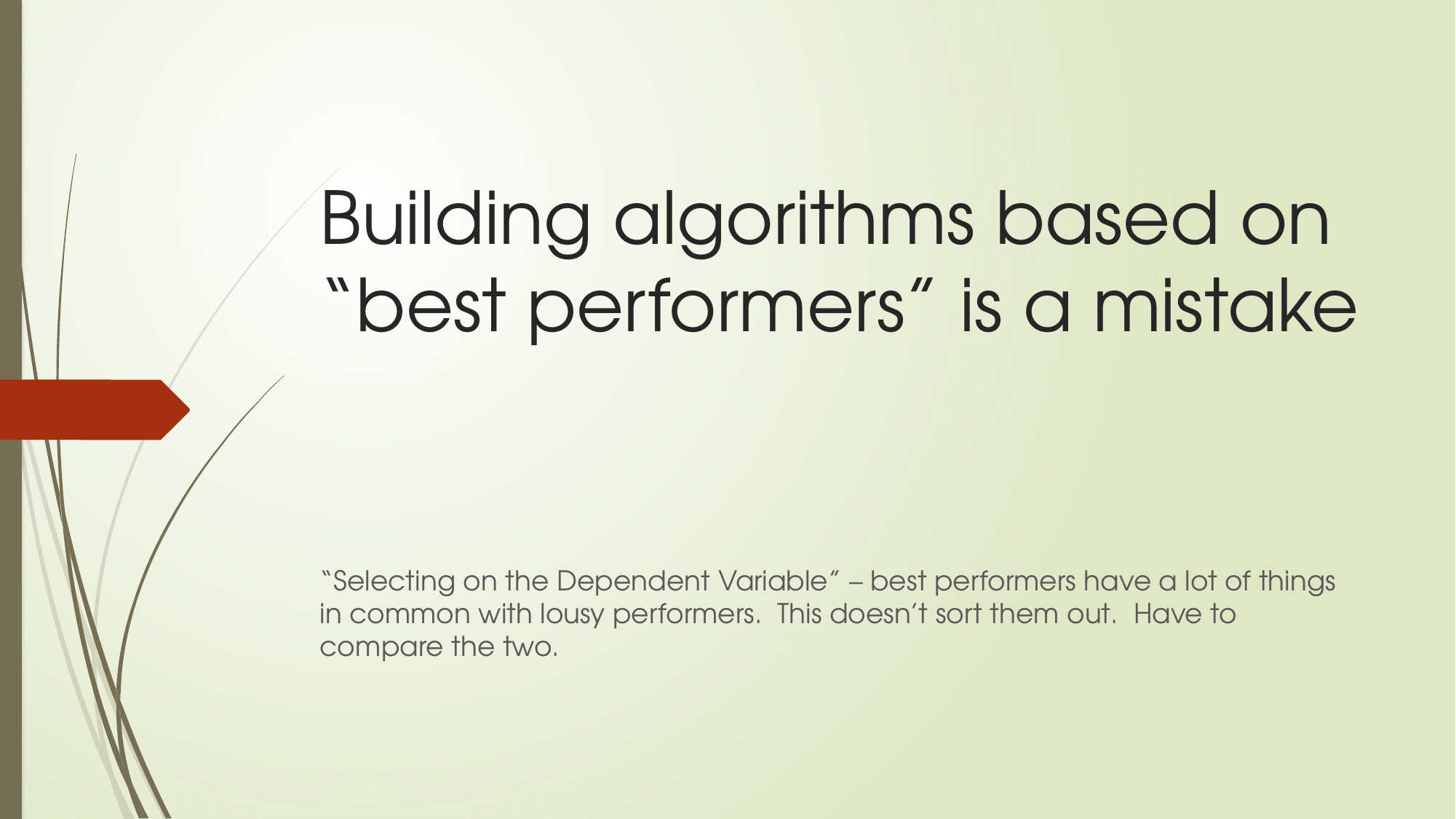

# Building algorithms based on “best performers” is a mistake
“Selecting on the Dependent Variable” – best performers have a lot of things in common with lousy performers.  This doesn’t sort them out.  Have to compare the two.